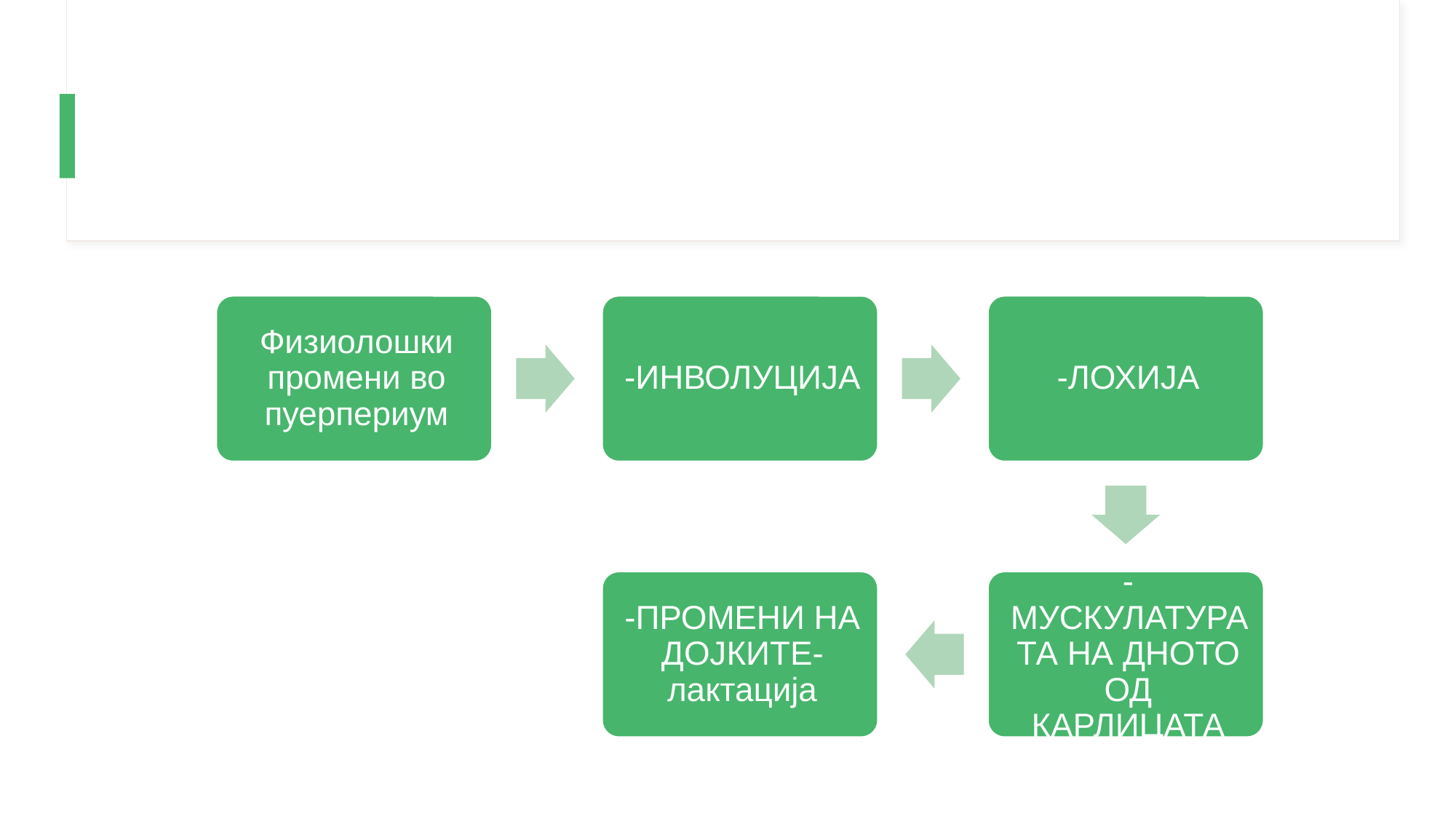

#
Физиолошки промени во пуерпериум

-ИНВОЛУЦИЈА

-ЛОХИЈА

-МУСКУЛАТУРАТА НА ДНОТО ОД КАРЛИЦАТА

-ПРОМЕНИ НА ДОЈКИТЕ-лактација